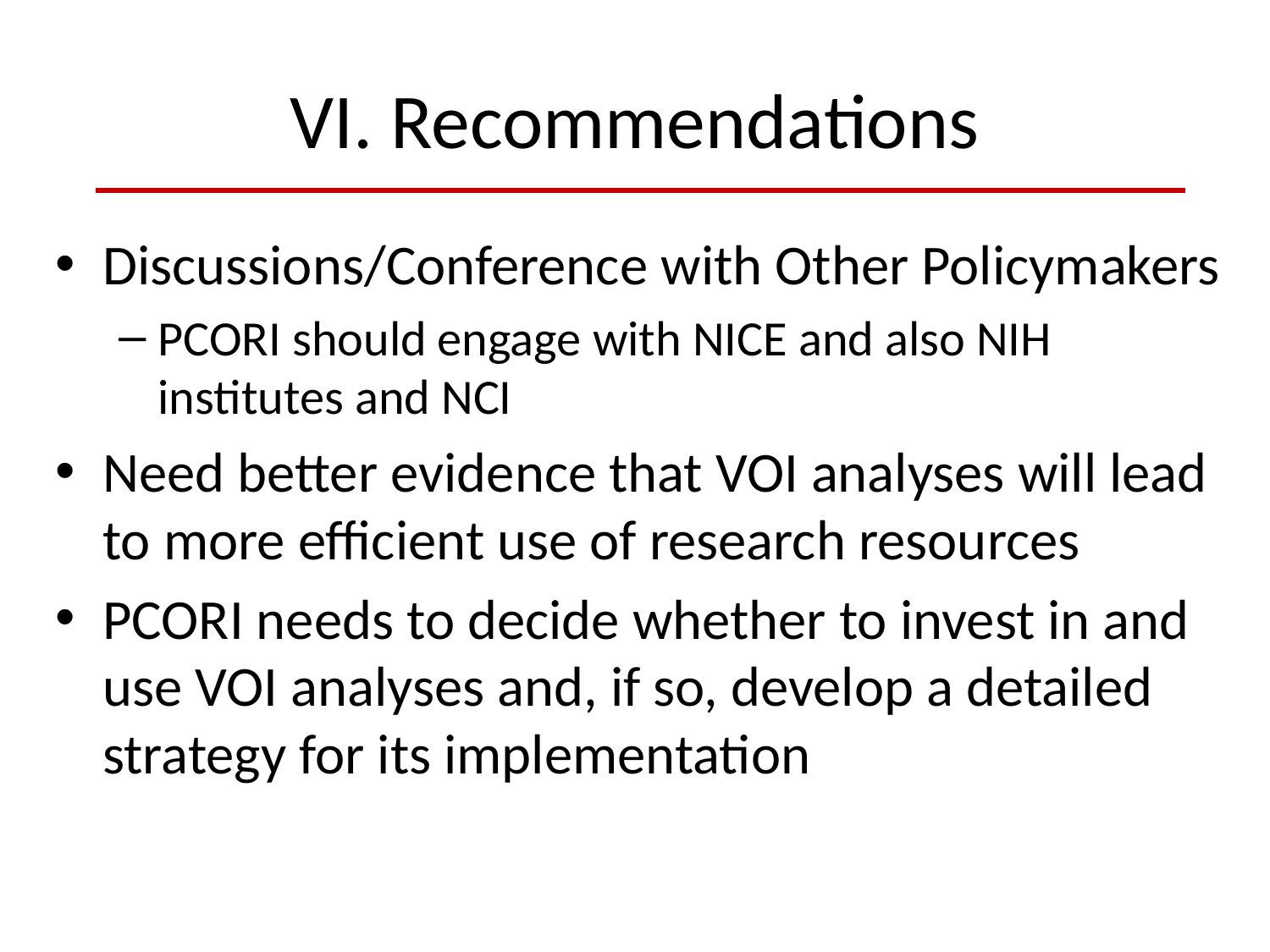

# VI. Recommendations
Discussions/Conference with Other Policymakers
PCORI should engage with NICE and also NIH institutes and NCI
Need better evidence that VOI analyses will lead to more efficient use of research resources
PCORI needs to decide whether to invest in and use VOI analyses and, if so, develop a detailed strategy for its implementation